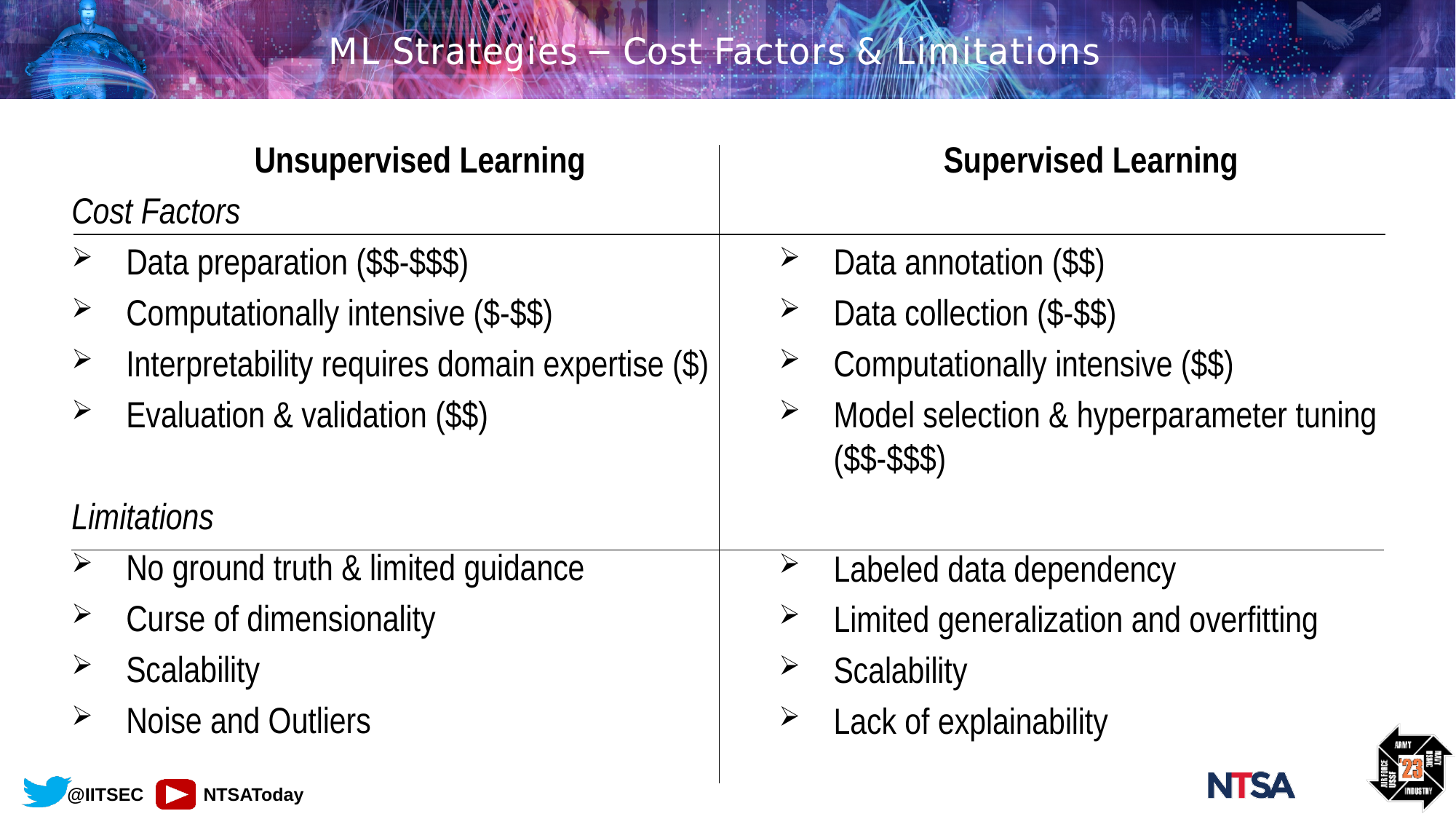

# ML Strategies – Cost Factors & Limitations
Unsupervised Learning
Cost Factors
Data preparation ($$-$$$)
Computationally intensive ($-$$)
Interpretability requires domain expertise ($)
Evaluation & validation ($$)

Limitations
No ground truth & limited guidance
Curse of dimensionality
Scalability
Noise and Outliers
Supervised Learning

Data annotation ($$)
Data collection ($-$$)
Computationally intensive ($$)
Model selection & hyperparameter tuning ($$-$$$)

Labeled data dependency
Limited generalization and overfitting
Scalability
Lack of explainability